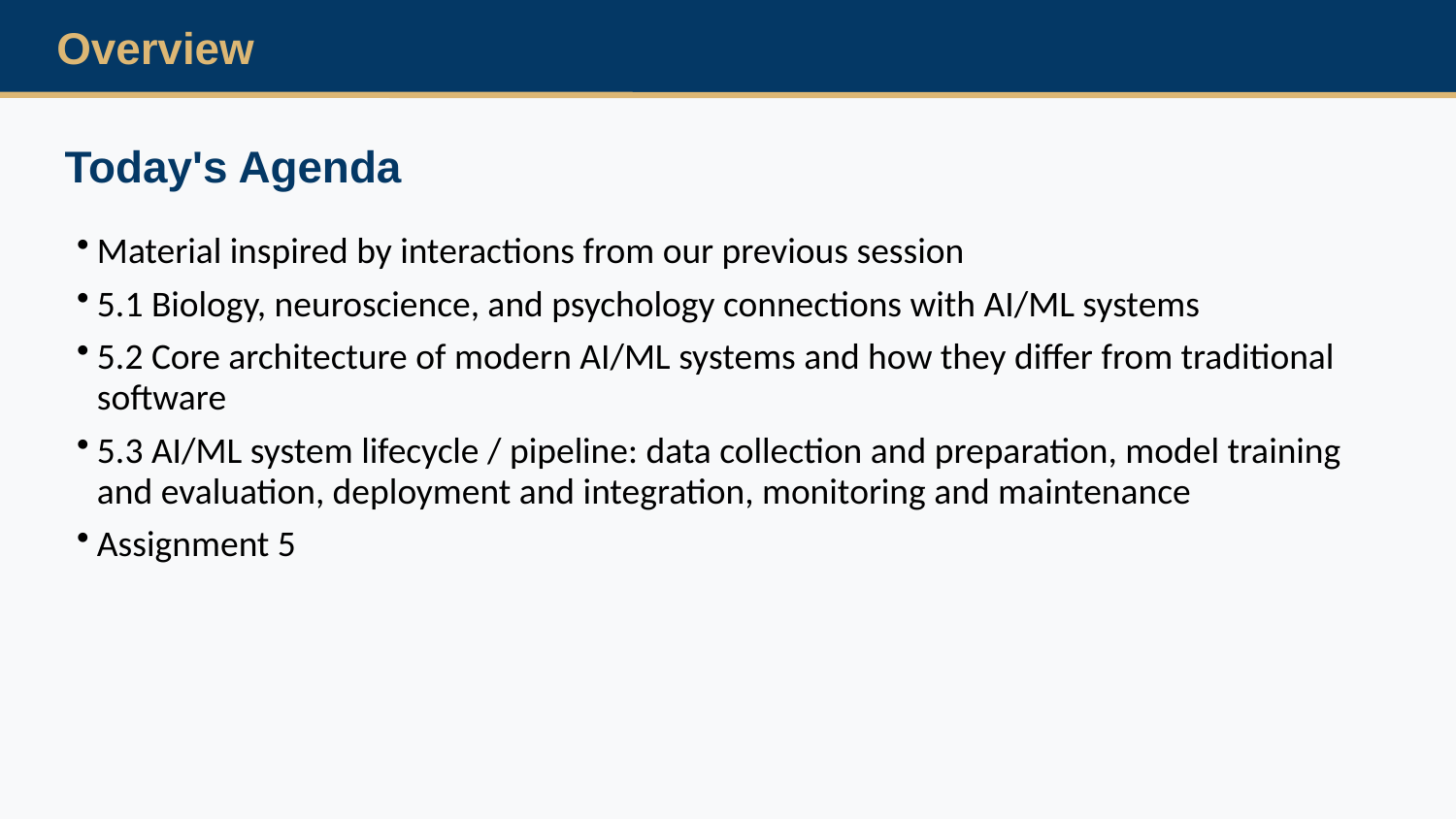

Overview

Today's Agenda
Material inspired by interactions from our previous session
5.1 Biology, neuroscience, and psychology connections with AI/ML systems
5.2 Core architecture of modern AI/ML systems and how they differ from traditional software
5.3 AI/ML system lifecycle / pipeline: data collection and preparation, model training and evaluation, deployment and integration, monitoring and maintenance
Assignment 5